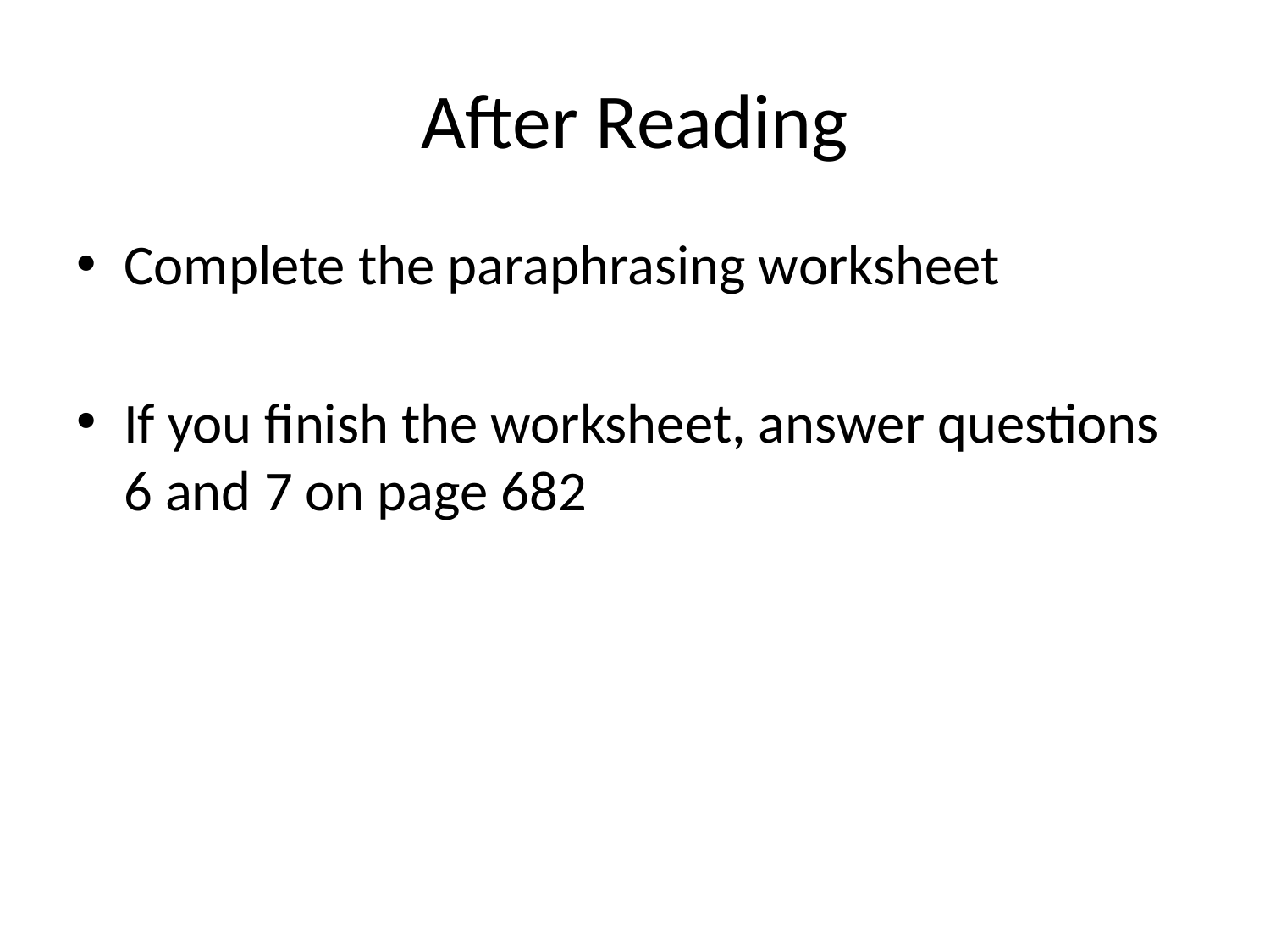

# After Reading
Complete the paraphrasing worksheet

If you finish the worksheet, answer questions 6 and 7 on page 682